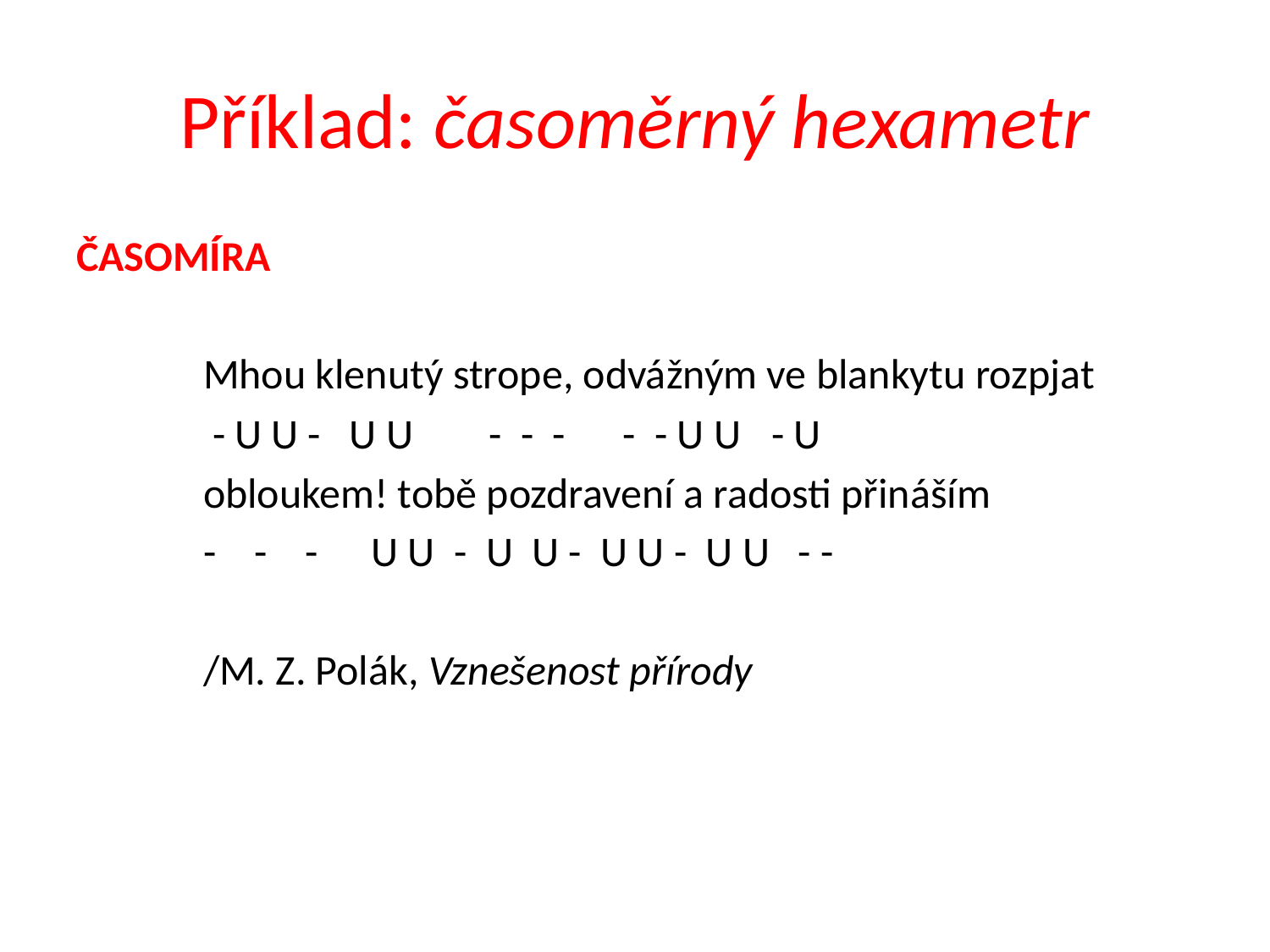

# Příklad: časoměrný hexametr
ČASOMÍRA

Mhou klenutý strope, odvážným ve blankytu rozpjat
 -	U U -   U U	-  -  -      -  - U U	   - U
obloukem! tobě pozdravení a radosti přináším
-    -    -	 U U  -  U  U -  U U -  U U   - -

/M. Z. Polák, Vznešenost přírody